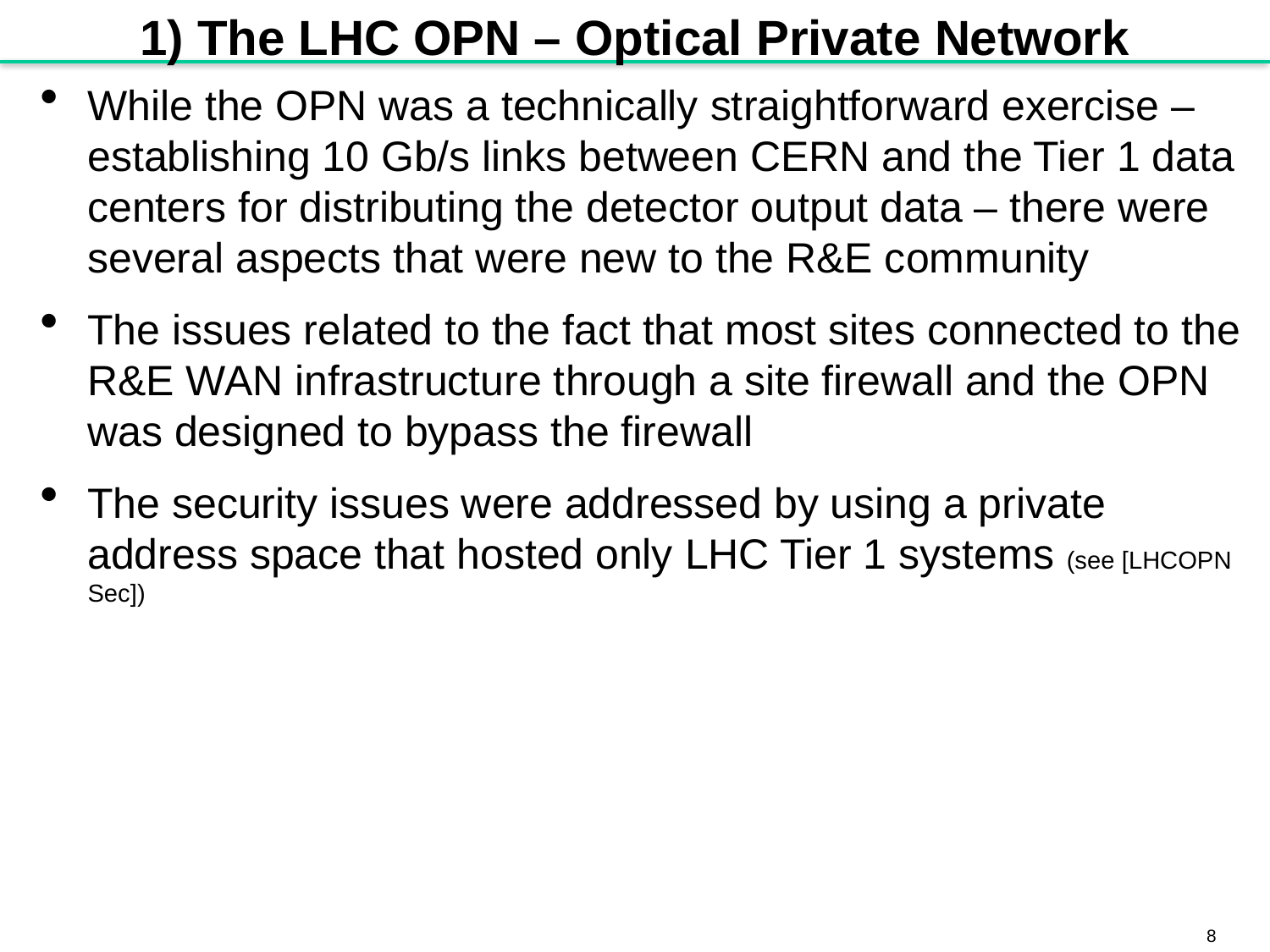

# 1) The LHC OPN – Optical Private Network
While the OPN was a technically straightforward exercise – establishing 10 Gb/s links between CERN and the Tier 1 data centers for distributing the detector output data – there were several aspects that were new to the R&E community
The issues related to the fact that most sites connected to the R&E WAN infrastructure through a site firewall and the OPN was designed to bypass the firewall
The security issues were addressed by using a private address space that hosted only LHC Tier 1 systems (see [LHCOPN Sec])